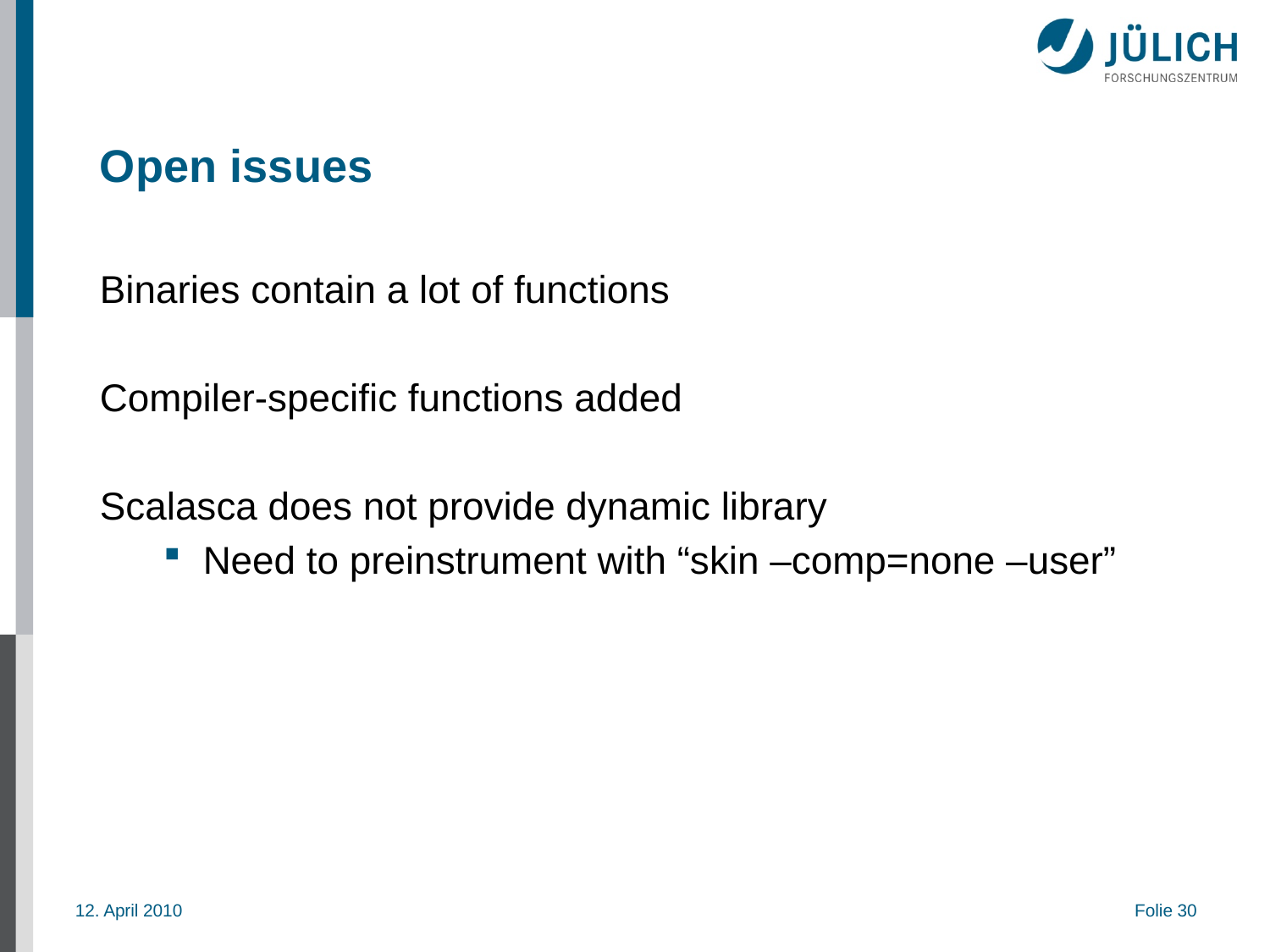

# Open issues
Binaries contain a lot of functions

Compiler-specific functions added

Scalasca does not provide dynamic library
Need to preinstrument with “skin –comp=none –user”